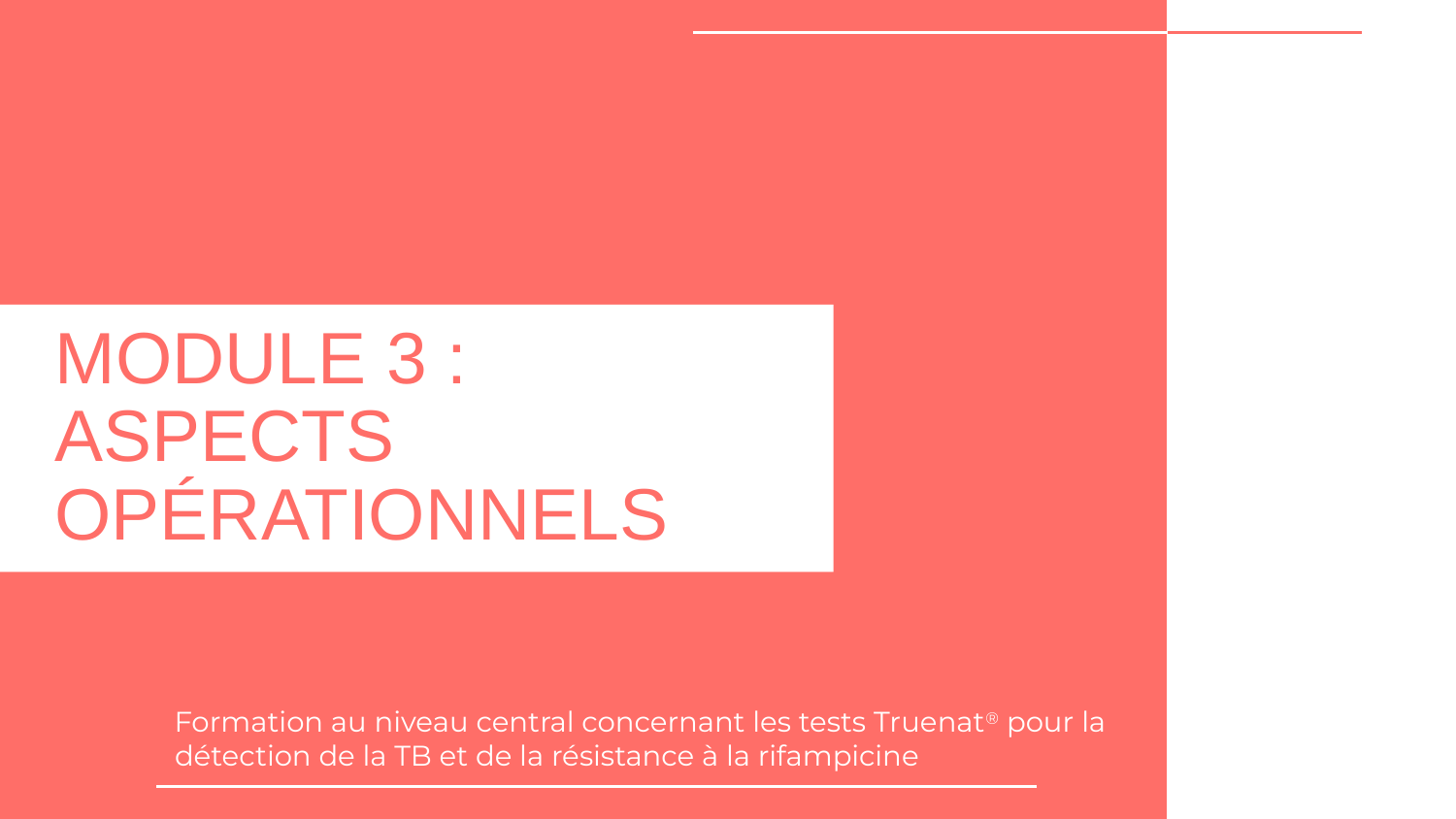

# MODULE 3 : ASPECTS OPÉRATIONNELS
Formation au niveau central concernant les tests Truenat® pour la détection de la TB et de la résistance à la rifampicine